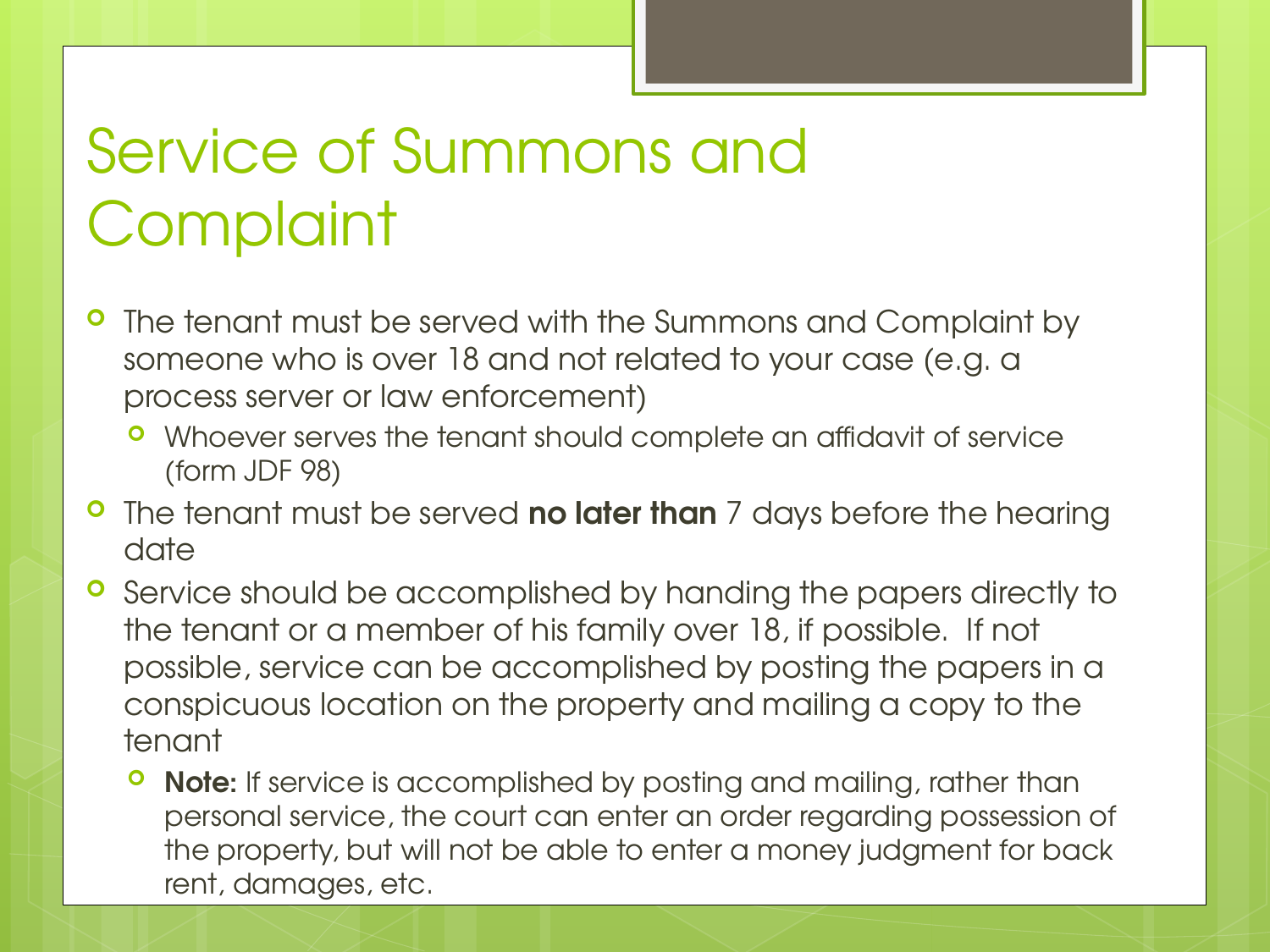

# Service of Summons and Complaint
The tenant must be served with the Summons and Complaint by someone who is over 18 and not related to your case (e.g. a process server or law enforcement)
Whoever serves the tenant should complete an affidavit of service (form JDF 98)
The tenant must be served no later than 7 days before the hearing date
Service should be accomplished by handing the papers directly to the tenant or a member of his family over 18, if possible.  If not possible, service can be accomplished by posting the papers in a conspicuous location on the property and mailing a copy to the tenant
Note: If service is accomplished by posting and mailing, rather than personal service, the court can enter an order regarding possession of the property, but will not be able to enter a money judgment for back rent, damages, etc.